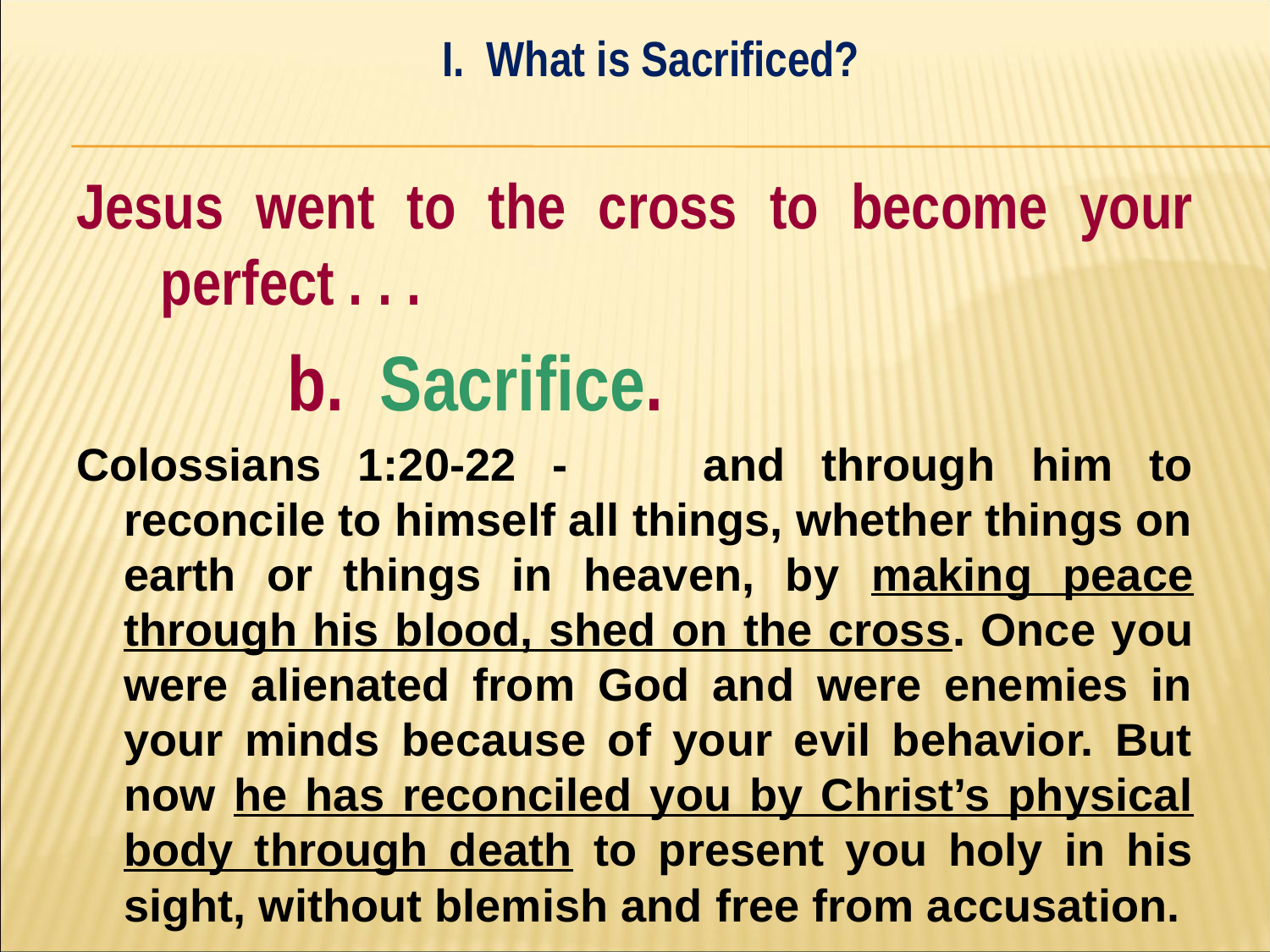

I.  What is Sacrificed?
#
Jesus went to the cross to become your perfect . . .
		b.  Sacrifice.
Colossians 1:20-22 - 	and through him to reconcile to himself all things, whether things on earth or things in heaven, by making peace through his blood, shed on the cross. Once you were alienated from God and were enemies in your minds because of your evil behavior. But now he has reconciled you by Christ’s physical body through death to present you holy in his sight, without blemish and free from accusation.